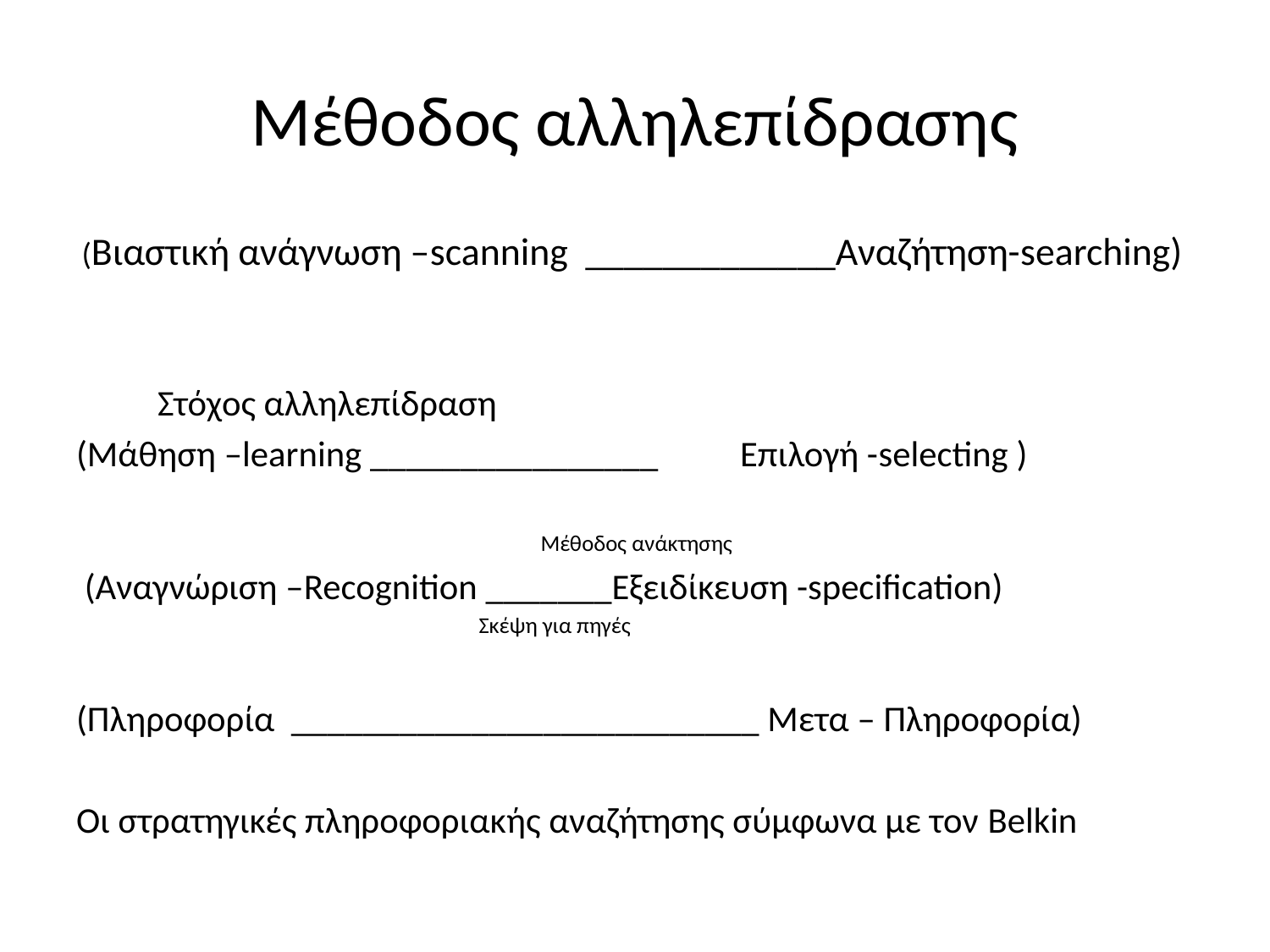

# Μέθοδος αλληλεπίδρασης
(Βιαστική ανάγνωση –scanning  _____________Αναζήτηση-searching)

				Στόχος αλληλεπίδραση
(Μάθηση –learning ________________          Επιλογή -selecting )

Μέθοδος ανάκτησης
 (Αναγνώριση –Recognition _______Εξειδίκευση -specification)
                                             Σκέψη για πηγές

(Πληροφορία  __________________________ Μετα – Πληροφορία)

Οι στρατηγικές πληροφοριακής αναζήτησης σύμφωνα με τον Belkin